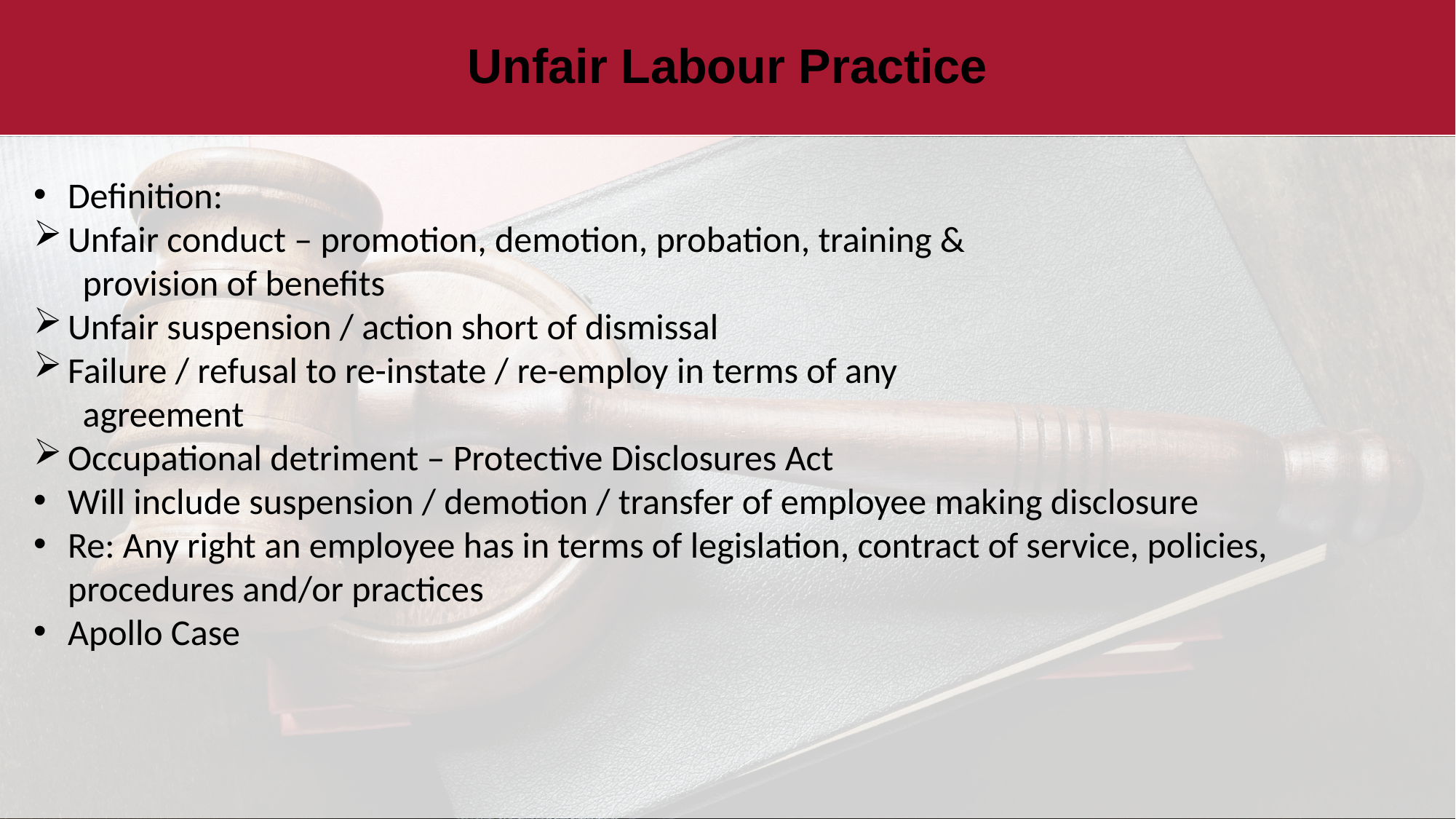

# Unfair Labour Practice

Definition:
Unfair conduct – promotion, demotion, probation, training &
      provision of benefits
Unfair suspension / action short of dismissal
Failure / refusal to re-instate / re-employ in terms of any
      agreement
Occupational detriment – Protective Disclosures Act
Will include suspension / demotion / transfer of employee making disclosure
Re: Any right an employee has in terms of legislation, contract of service, policies, procedures and/or practices
Apollo Case